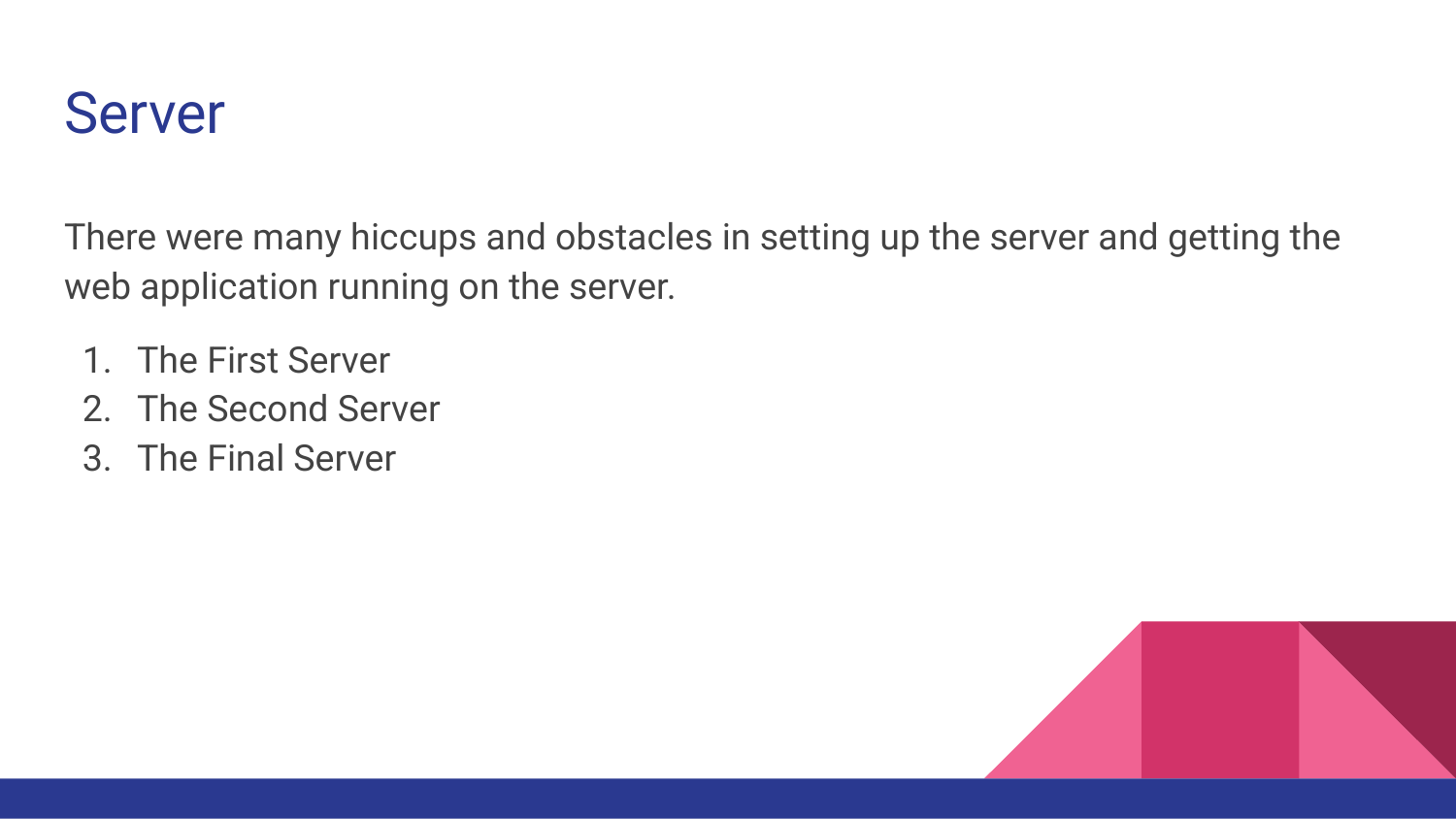

# Server
There were many hiccups and obstacles in setting up the server and getting the web application running on the server.
The First Server
The Second Server
The Final Server